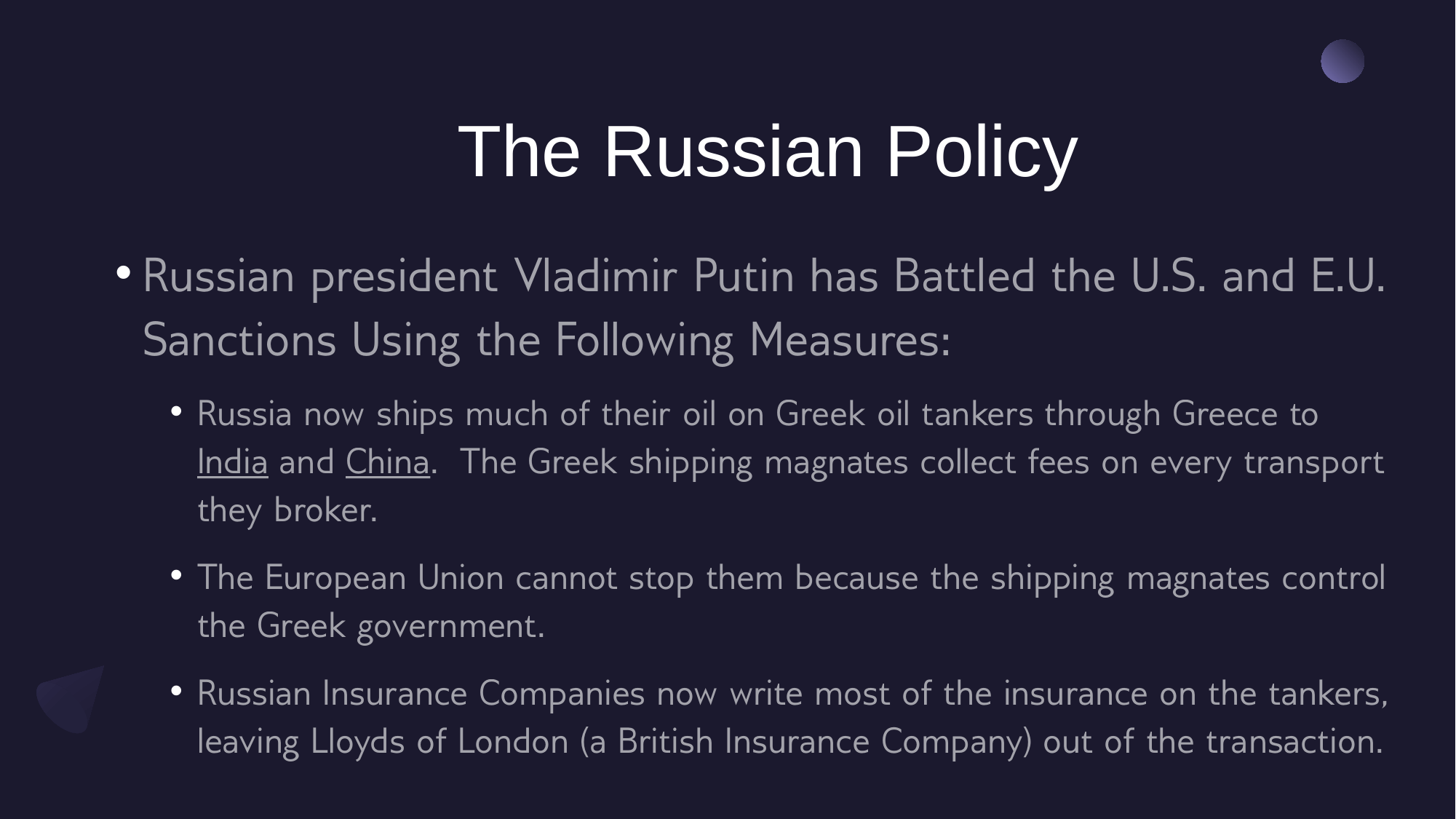

# The Russian Policy
Russian president Vladimir Putin has Battled the U.S. and E.U. Sanctions Using the Following Measures:
Russia now ships much of their oil on Greek oil tankers through Greece to India and China.  The Greek shipping magnates collect fees on every transport they broker.
The European Union cannot stop them because the shipping magnates control the Greek government.
Russian Insurance Companies now write most of the insurance on the tankers, leaving Lloyds of London (a British Insurance Company) out of the transaction.